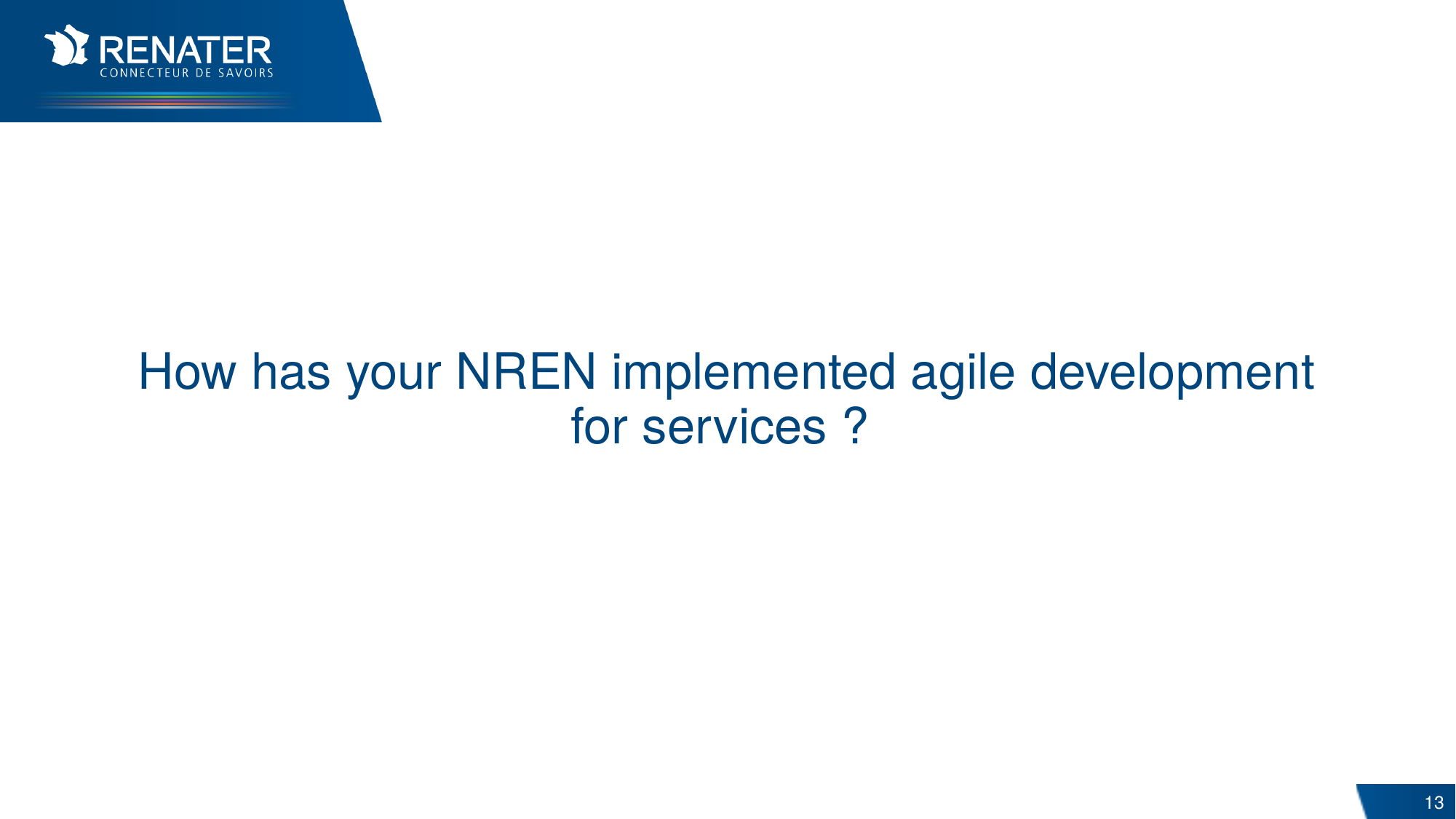

# How has your NREN implemented agile development for services ?

13